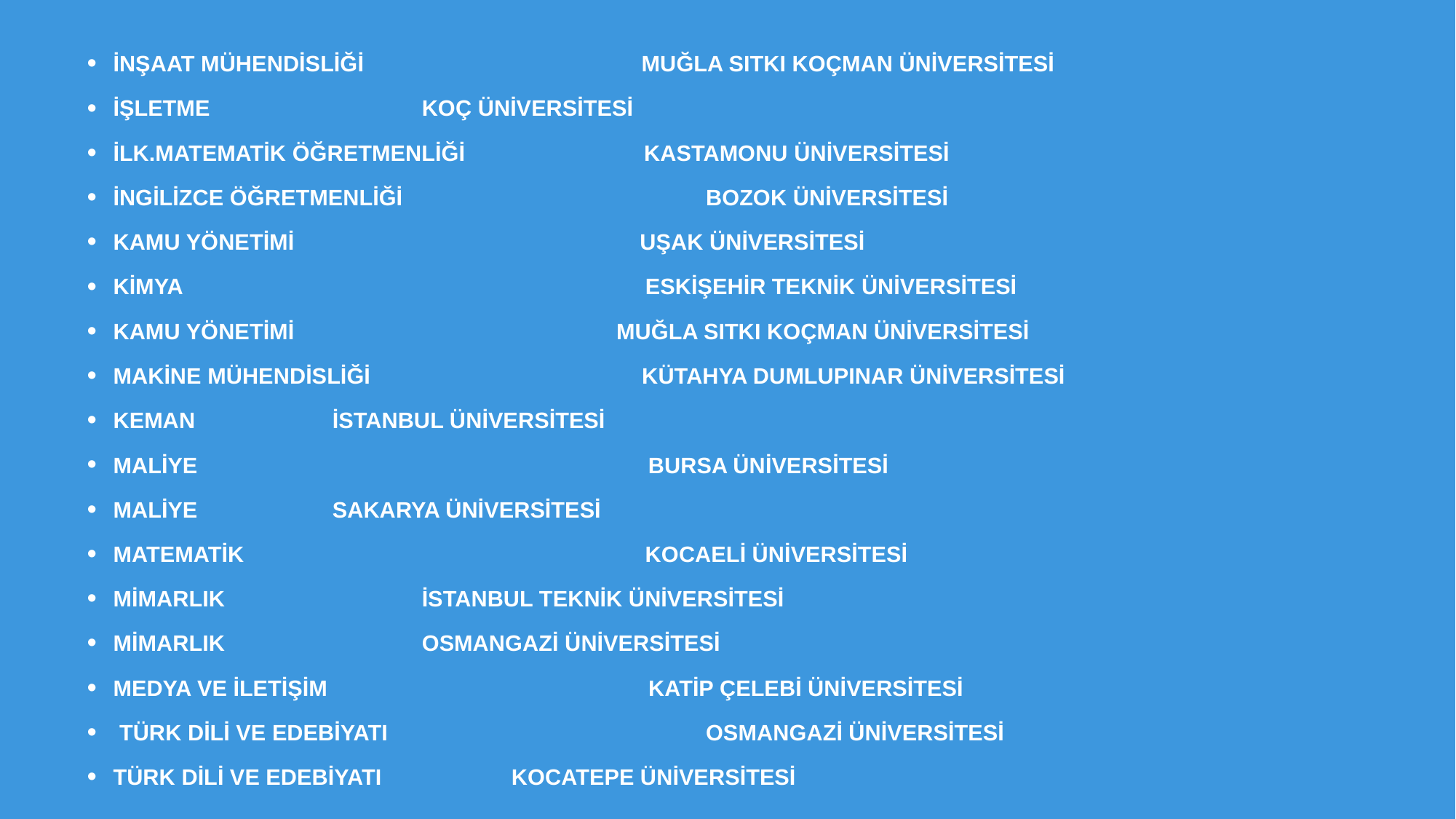

İNŞAAT MÜHENDİSLİĞİ                                             MUĞLA SITKI KOÇMAN ÜNİVERSİTESİ
İŞLETME			                     KOÇ ÜNİVERSİTESİ
İLK.MATEMATİK ÖĞRETMENLİĞİ                             KASTAMONU ÜNİVERSİTESİ
İNGİLİZCE ÖĞRETMENLİĞİ	                                      BOZOK ÜNİVERSİTESİ
KAMU YÖNETİMİ                                                        UŞAK ÜNİVERSİTESİ
KİMYA                                                                           ESKİŞEHİR TEKNİK ÜNİVERSİTESİ
KAMU YÖNETİMİ 		                                      MUĞLA SITKI KOÇMAN ÜNİVERSİTESİ
MAKİNE MÜHENDİSLİĞİ                                            KÜTAHYA DUMLUPINAR ÜNİVERSİTESİ
KEMAN			                     İSTANBUL ÜNİVERSİTESİ
MALİYE                                                                         BURSA ÜNİVERSİTESİ
MALİYE			                     SAKARYA ÜNİVERSİTESİ
MATEMATİK                                                                 KOCAELİ ÜNİVERSİTESİ
MİMARLIK			                     İSTANBUL TEKNİK ÜNİVERSİTESİ
MİMARLIK 			                     OSMANGAZİ ÜNİVERSİTESİ
MEDYA VE İLETİŞİM                                                    KATİP ÇELEBİ ÜNİVERSİTESİ
 TÜRK DİLİ VE EDEBİYATI	                                      OSMANGAZİ ÜNİVERSİTESİ
TÜRK DİLİ VE EDEBİYATI		                     KOCATEPE ÜNİVERSİTESİ